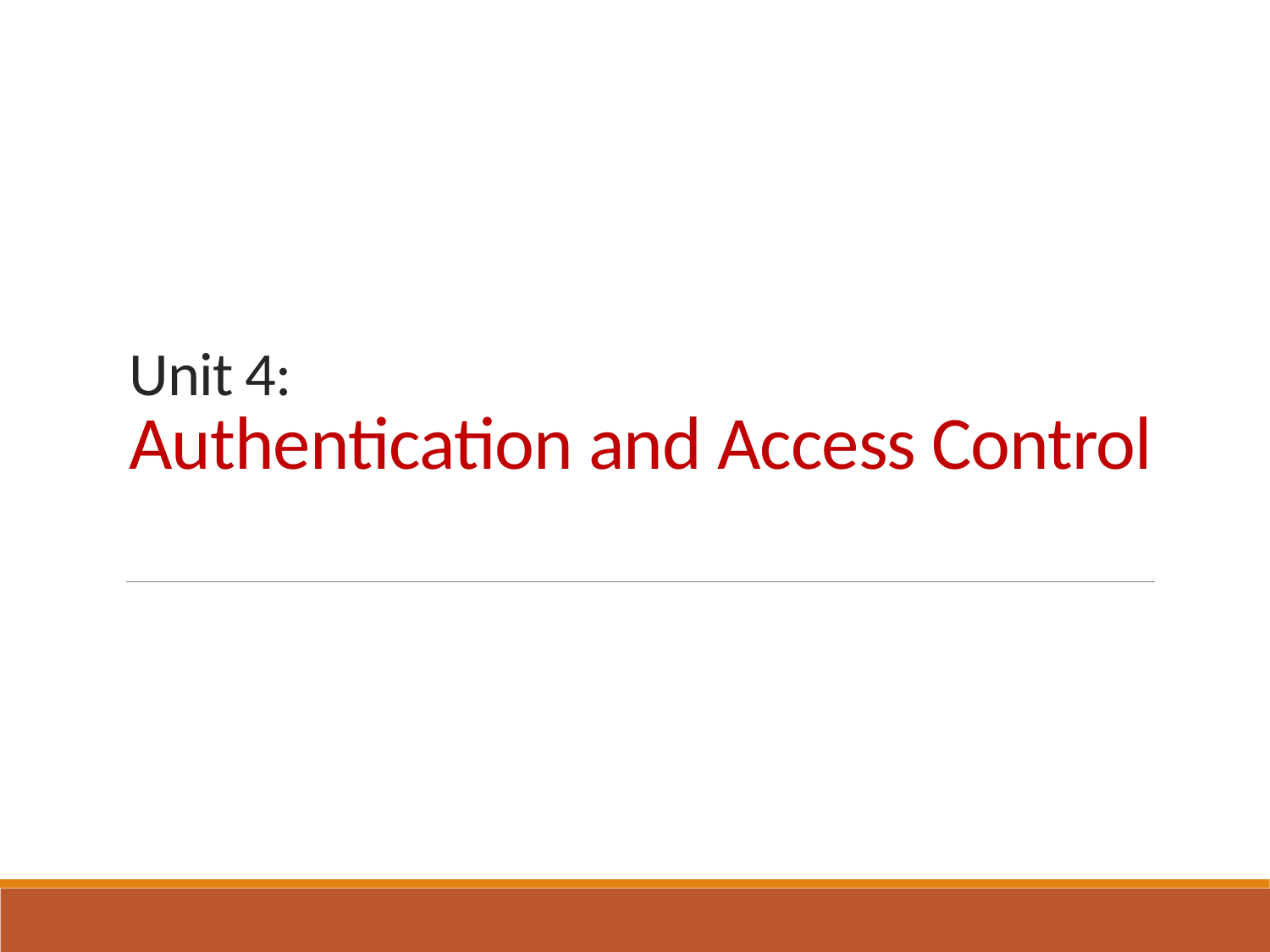

# Unit 4: Authentication and Access Control